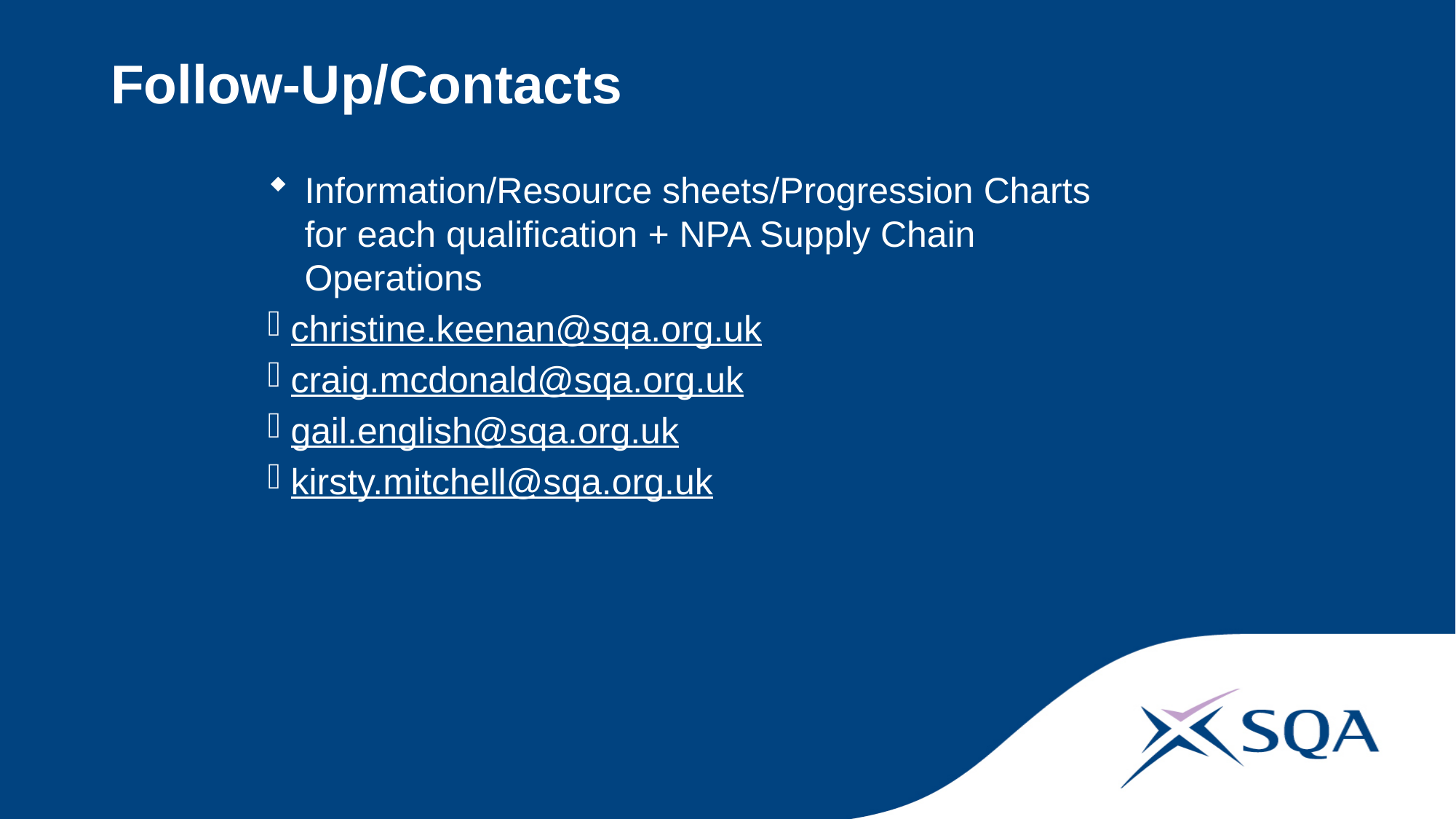

# Follow-Up/Contacts
Information/Resource sheets/Progression Charts for each qualification + NPA Supply Chain Operations
christine.keenan@sqa.org.uk
craig.mcdonald@sqa.org.uk
gail.english@sqa.org.uk
kirsty.mitchell@sqa.org.uk